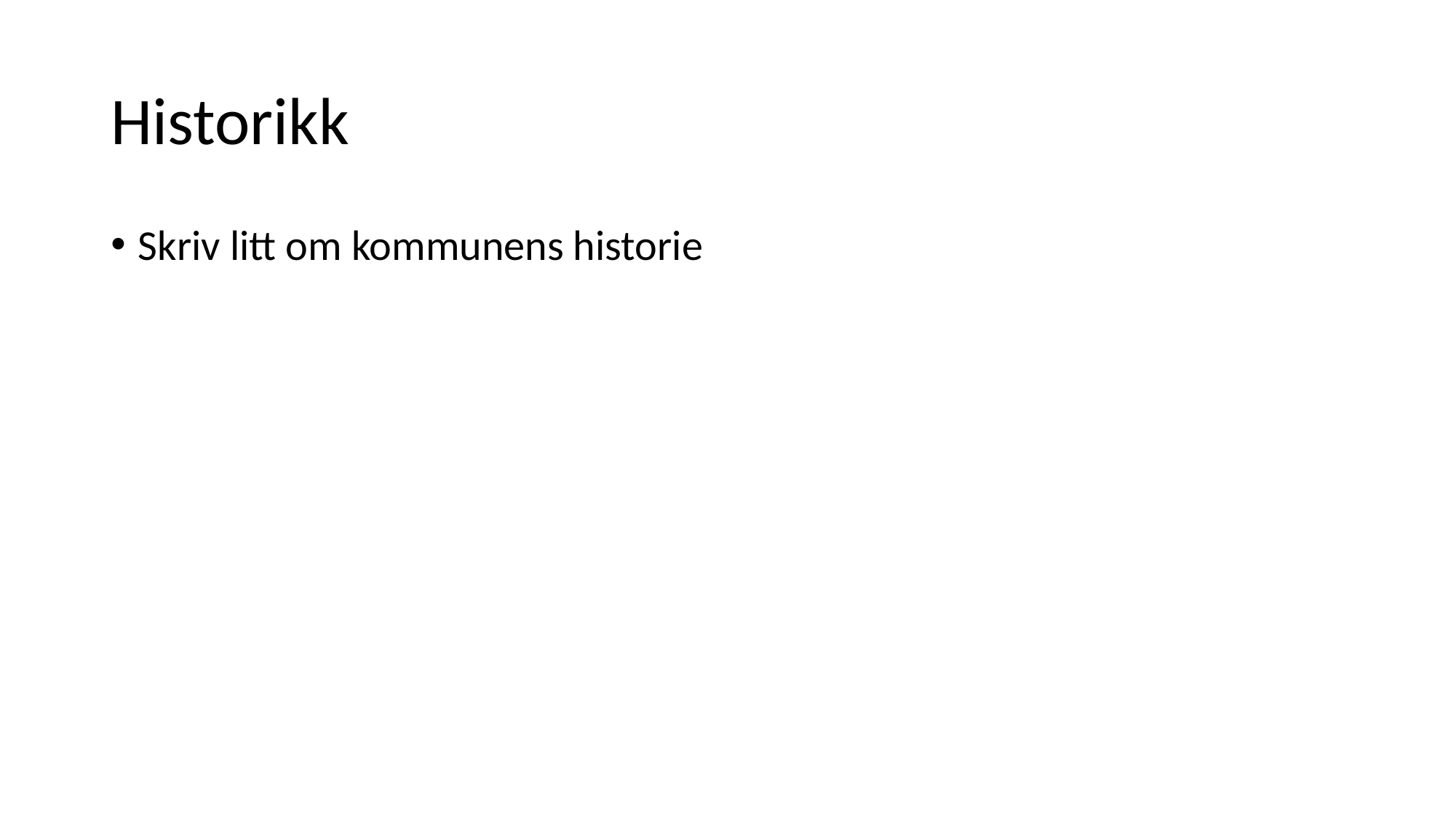

# Historikk
Skriv litt om kommunens historie